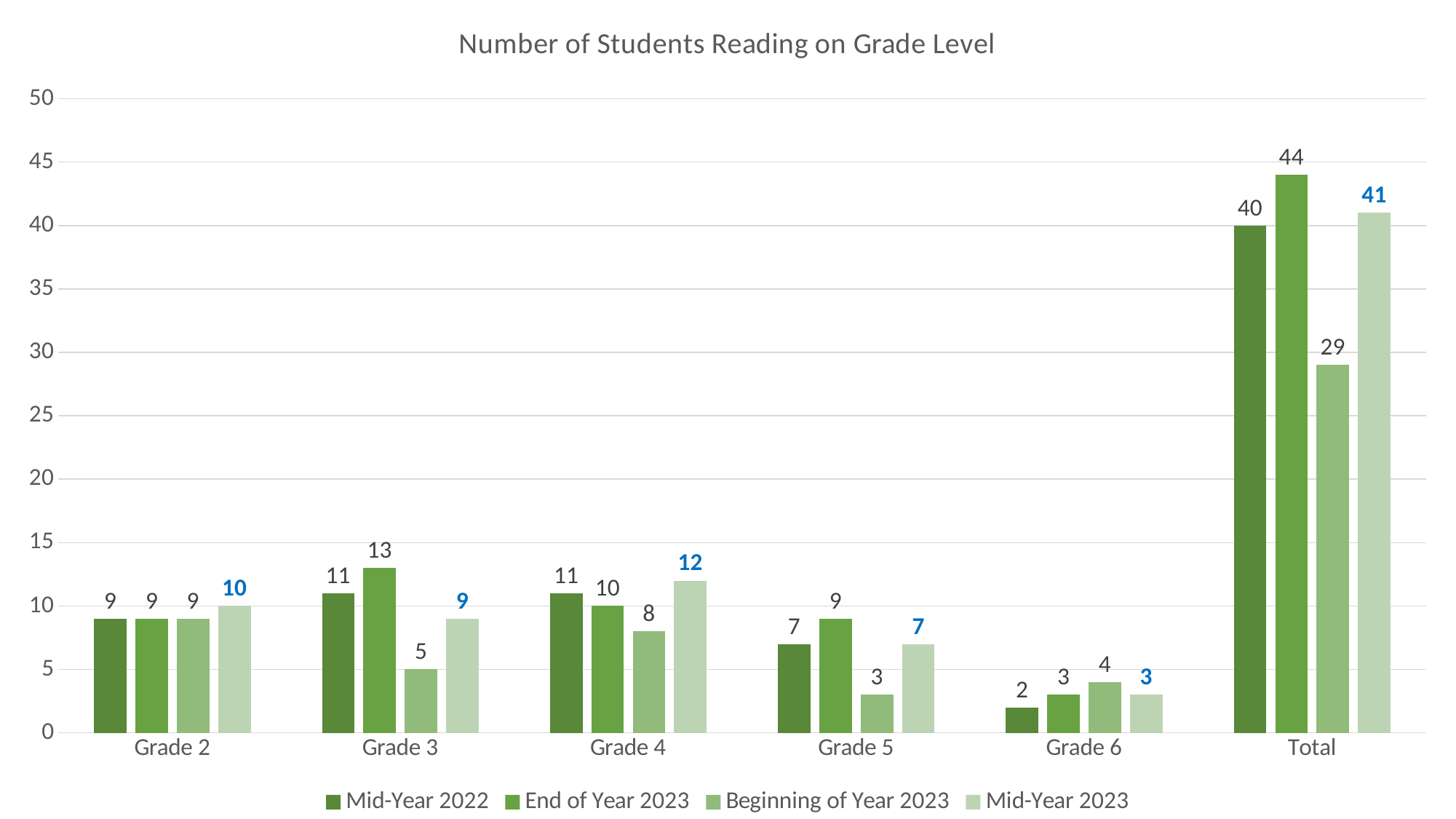

### Chart: Number of Students Reading on Grade Level

| Category | Mid-Year 2022 | End of Year 2023 | Beginning of Year 2023 | Mid-Year 2023 |
|---|---|---|---|---|
| Grade 2 | 9.0 | 9.0 | 9.0 | 10.0 |
| Grade 3 | 11.0 | 13.0 | 5.0 | 9.0 |
| Grade 4 | 11.0 | 10.0 | 8.0 | 12.0 |
| Grade 5 | 7.0 | 9.0 | 3.0 | 7.0 |
| Grade 6 | 2.0 | 3.0 | 4.0 | 3.0 |
| Total | 40.0 | 44.0 | 29.0 | 41.0 |